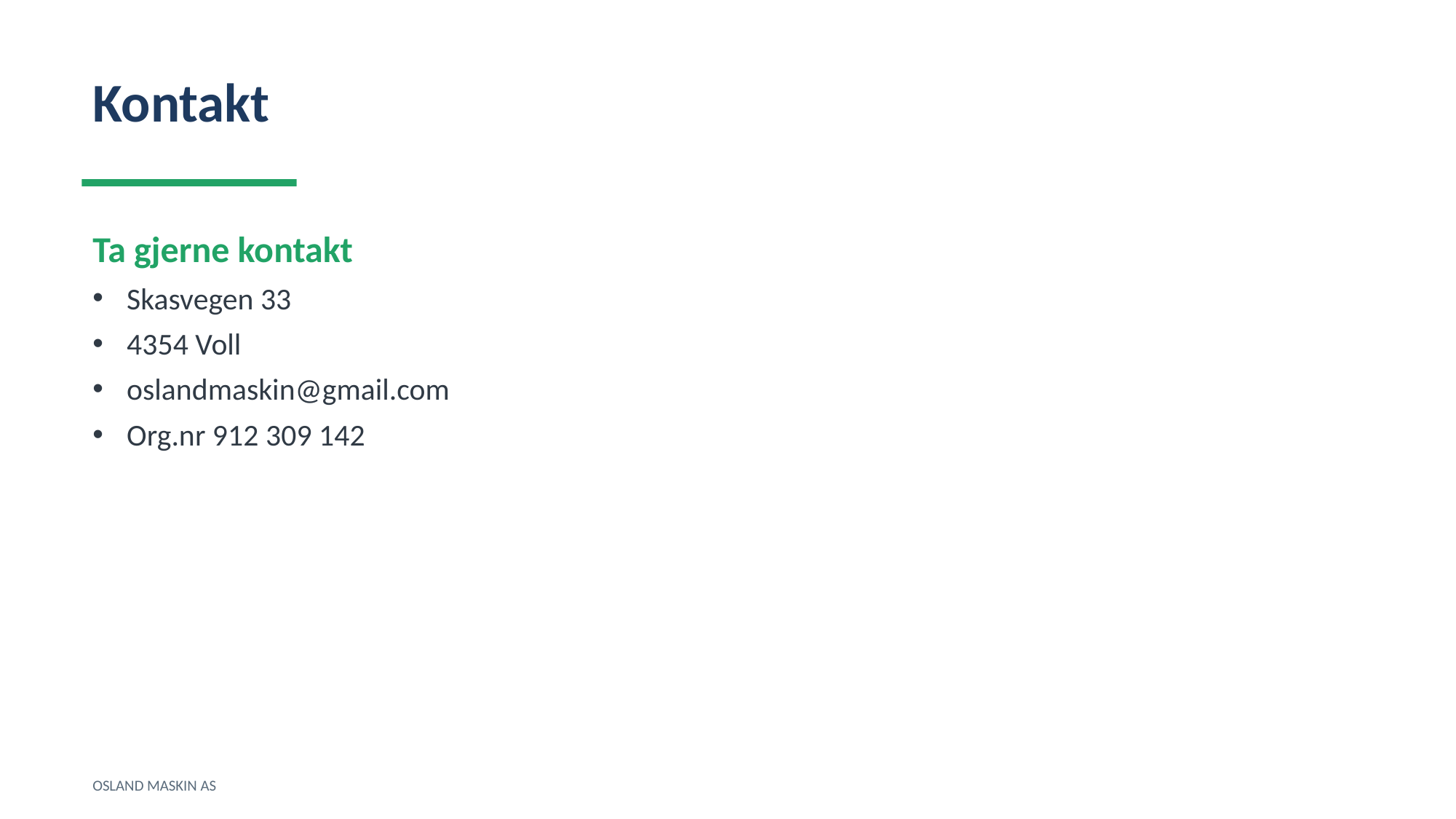

Kontakt

Ta gjerne kontakt
Skasvegen 33
4354 Voll
oslandmaskin@gmail.com
Org.nr 912 309 142
OSLAND MASKIN AS